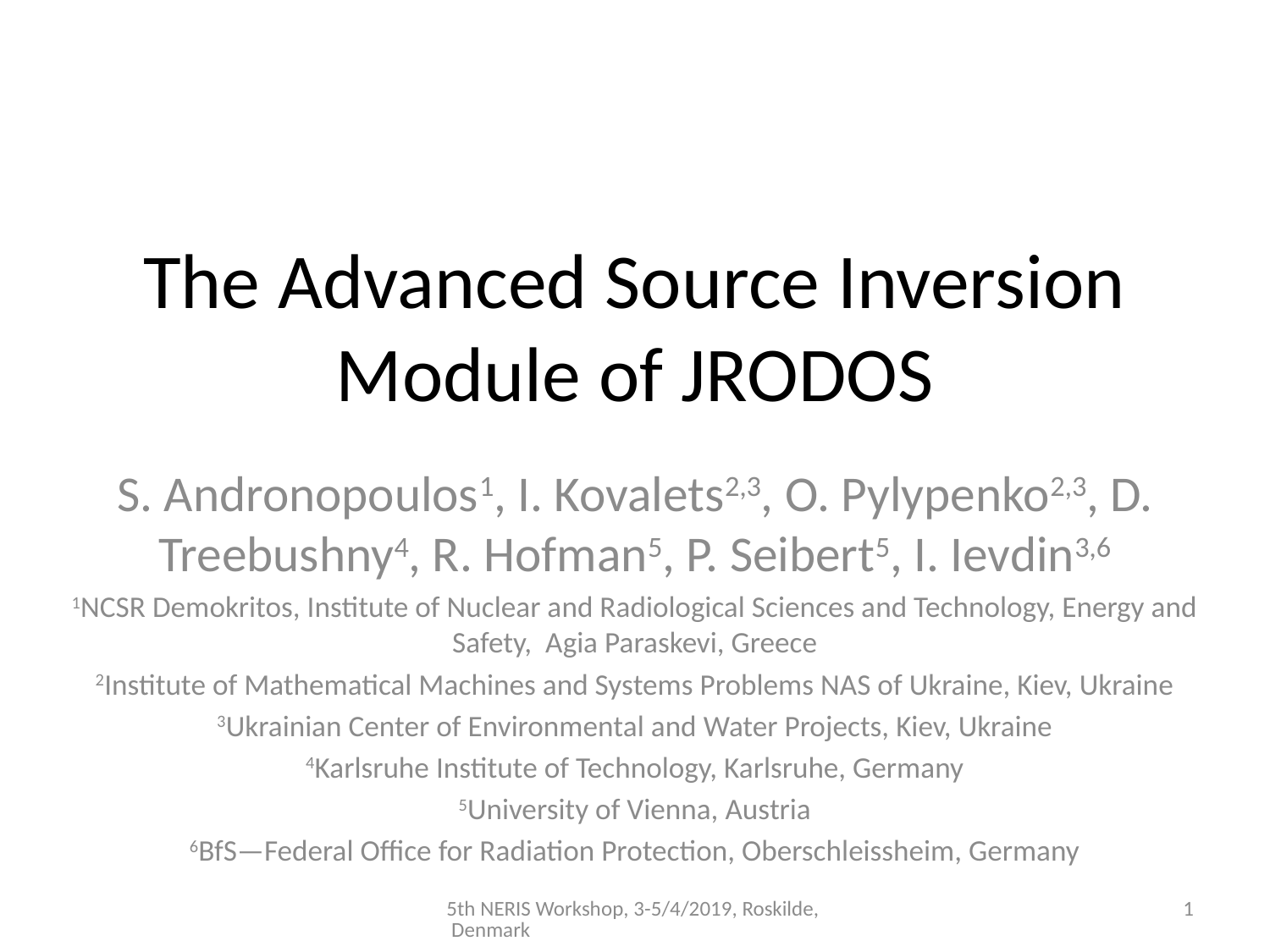

# The Advanced Source Inversion Module of JRODOS
S. Andronopoulos1, I. Kovalets2,3, O. Pylypenko2,3, D. Treebushny4, R. Hofman5, P. Seibert5, I. Ievdin3,6
1NCSR Demokritos, Institute of Nuclear and Radiological Sciences and Technology, Energy and Safety,  Agia Paraskevi, Greece
2Institute of Mathematical Machines and Systems Problems NAS of Ukraine, Kiev, Ukraine
3Ukrainian Center of Environmental and Water Projects, Kiev, Ukraine
4Karlsruhe Institute of Technology, Karlsruhe, Germany
5University of Vienna, Austria
6BfS—Federal Office for Radiation Protection, Oberschleissheim, Germany
5th NERIS Workshop, 3-5/4/2019, Roskilde, Denmark
1